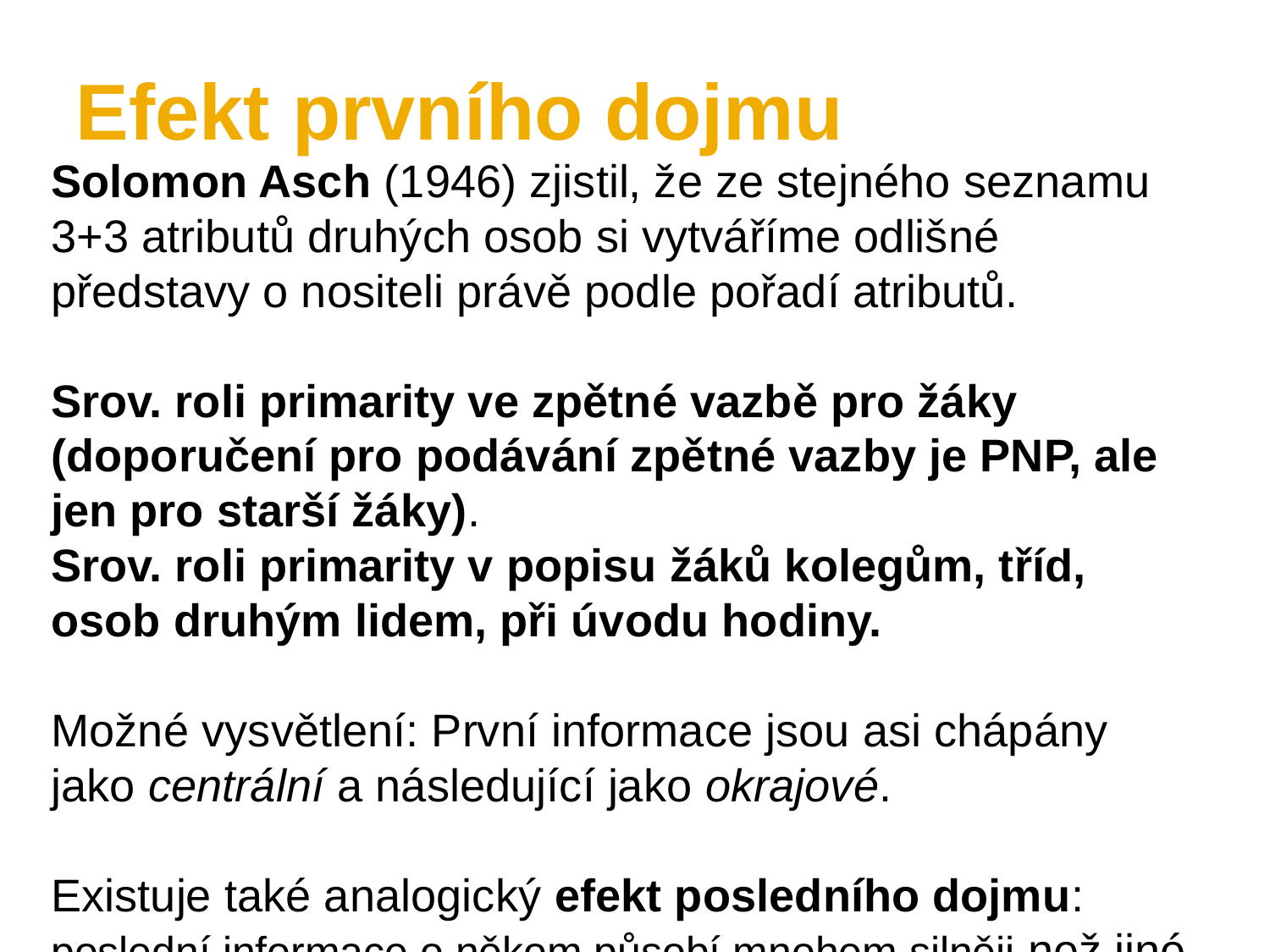

Efekt prvního dojmu
Solomon Asch (1946) zjistil, že ze stejného seznamu 3+3 atributů druhých osob si vytváříme odlišné představy o nositeli právě podle pořadí atributů.

Srov. roli primarity ve zpětné vazbě pro žáky (doporučení pro podávání zpětné vazby je PNP, ale jen pro starší žáky).
Srov. roli primarity v popisu žáků kolegům, tříd, osob druhým lidem, při úvodu hodiny.

Možné vysvětlení: První informace jsou asi chápány jako centrální a následující jako okrajové.

Existuje také analogický efekt posledního dojmu: poslední informace o někom působí mnohem silněji než jiné informace.